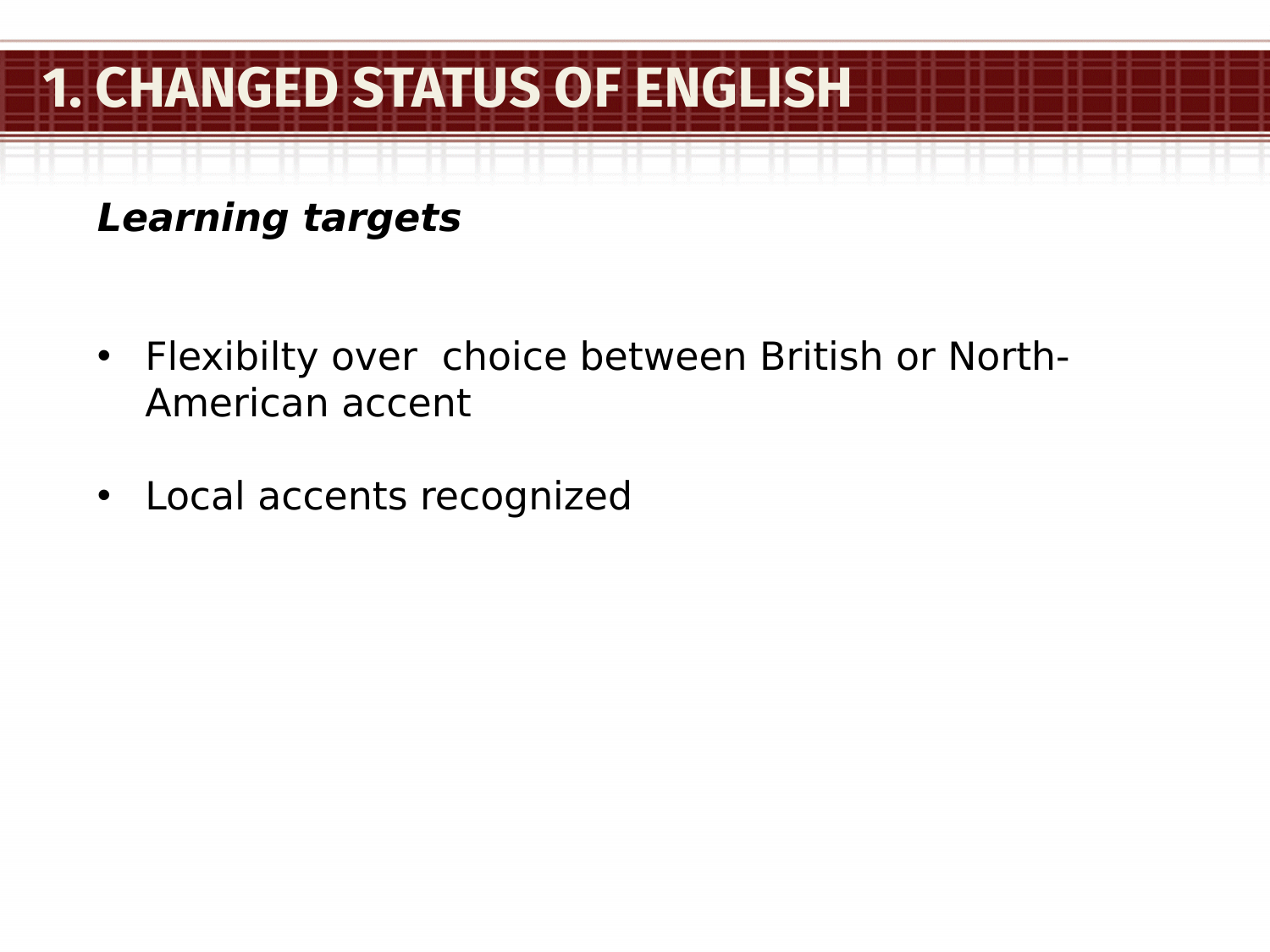

# 1. Changed status of English
Learning targets

Flexibilty over  choice between British or North-American accent

Local accents recognized